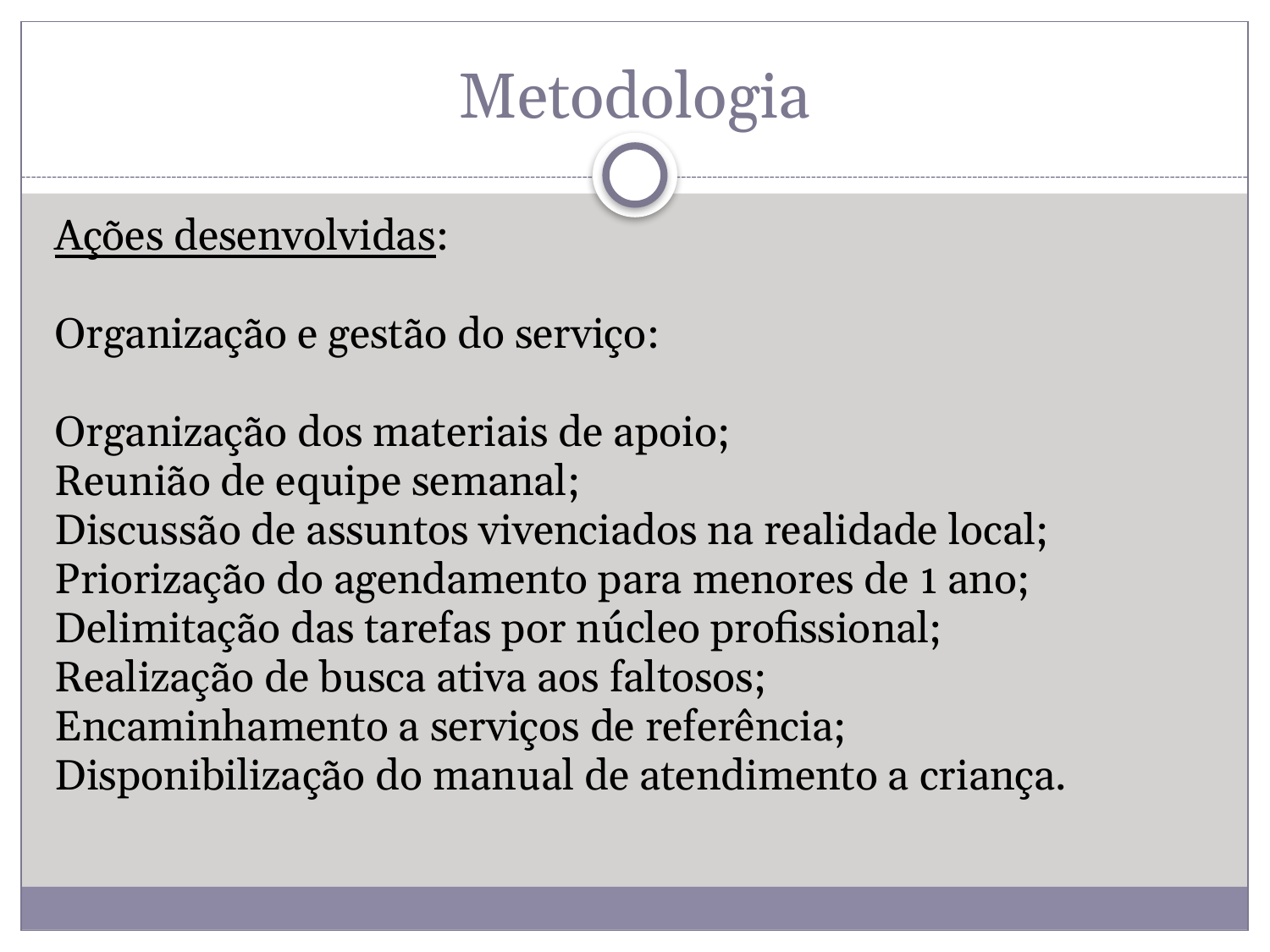

Metodologia
Ações desenvolvidas:

Organização e gestão do serviço:

Organização dos materiais de apoio;
Reunião de equipe semanal;
Discussão de assuntos vivenciados na realidade local;
Priorização do agendamento para menores de 1 ano;
Delimitação das tarefas por núcleo profissional;
Realização de busca ativa aos faltosos;
Encaminhamento a serviços de referência;
Disponibilização do manual de atendimento a criança.